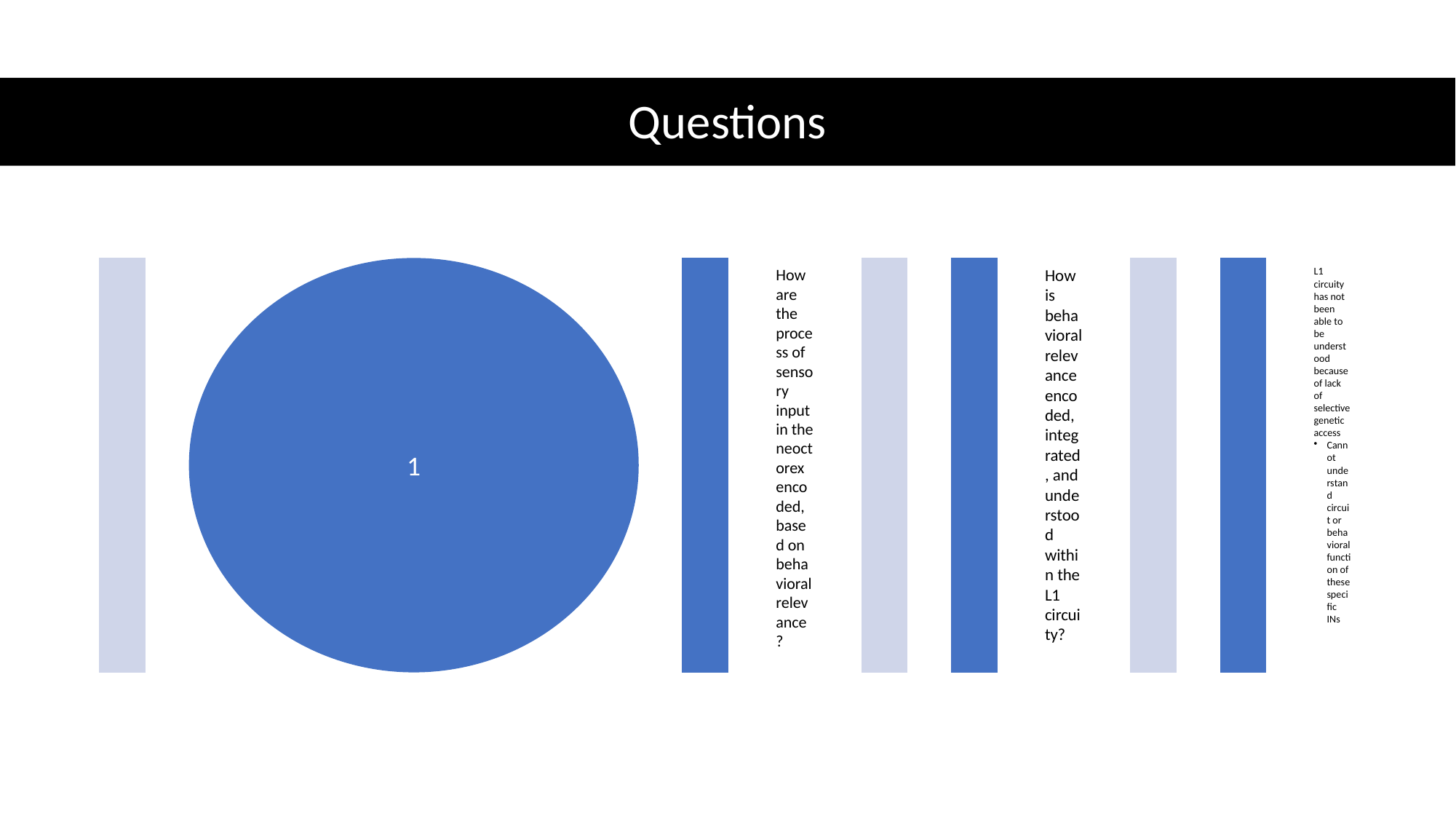

# Questions
How are the process of sensory input in the neoctorex encoded, based on behavioral relevance?
1
How is behavioral relevance encoded, integrated, and understood within the L1 circuity?
L1 circuity has not been able to be understood because of lack of selective genetic access
Cannot understand circuit or behavioral function of these specific INs